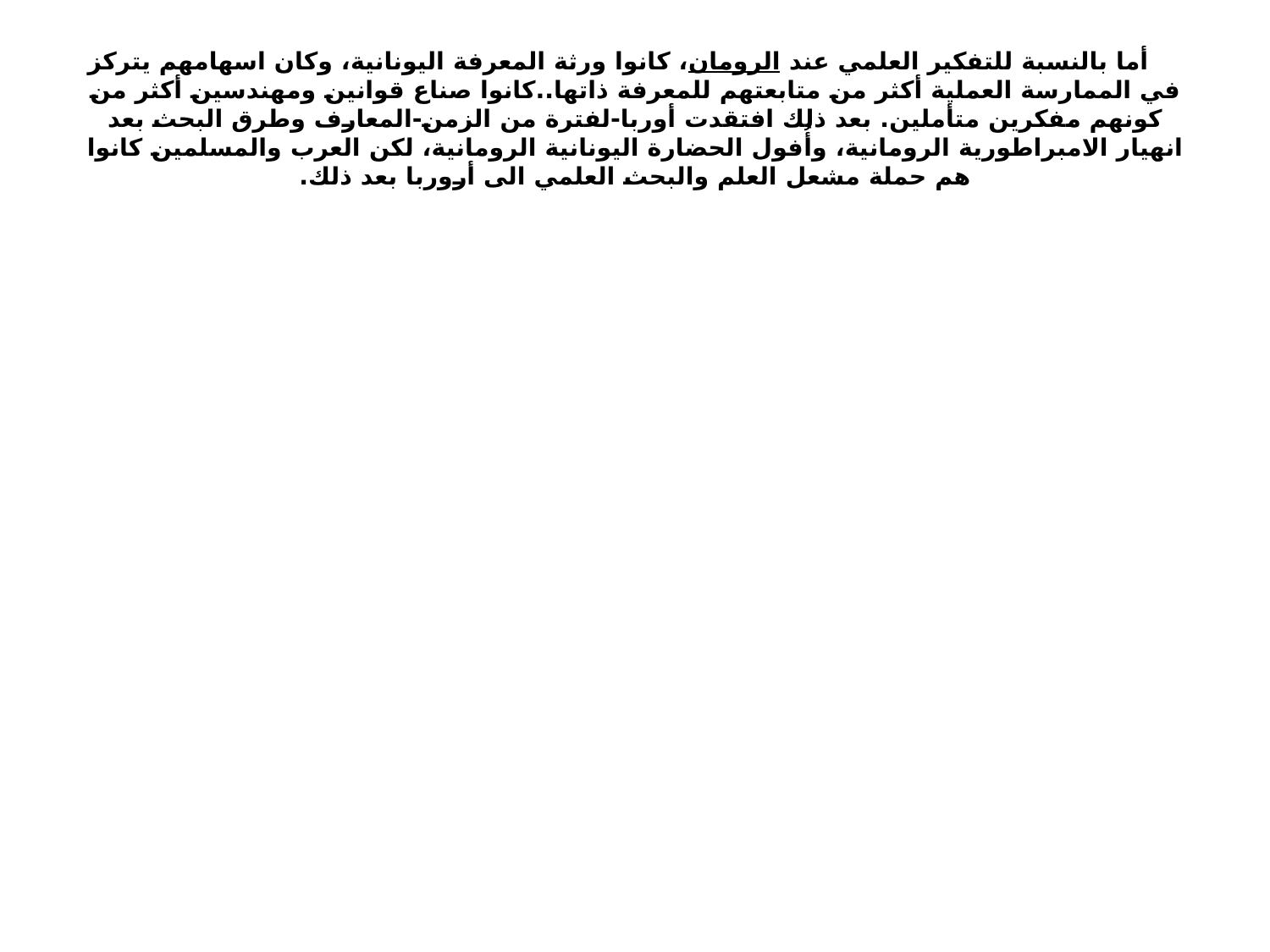

# أما بالنسبة للتفكير العلمي عند الرومان، كانوا ورثة المعرفة اليونانية، وكان اسهامهم يتركز في الممارسة العملية أكثر من متابعتهم للمعرفة ذاتها..كانوا صناع قوانين ومهندسين أكثر من كونهم مفكرين متأملين. بعد ذلك افتقدت أوربا-لفترة من الزمن-المعارف وطرق البحث بعد انهيار الامبراطورية الرومانية، وأُفول الحضارة اليونانية الرومانية، لكن العرب والمسلمين كانوا هم حملة مشعل العلم والبحث العلمي الى أروربا بعد ذلك.